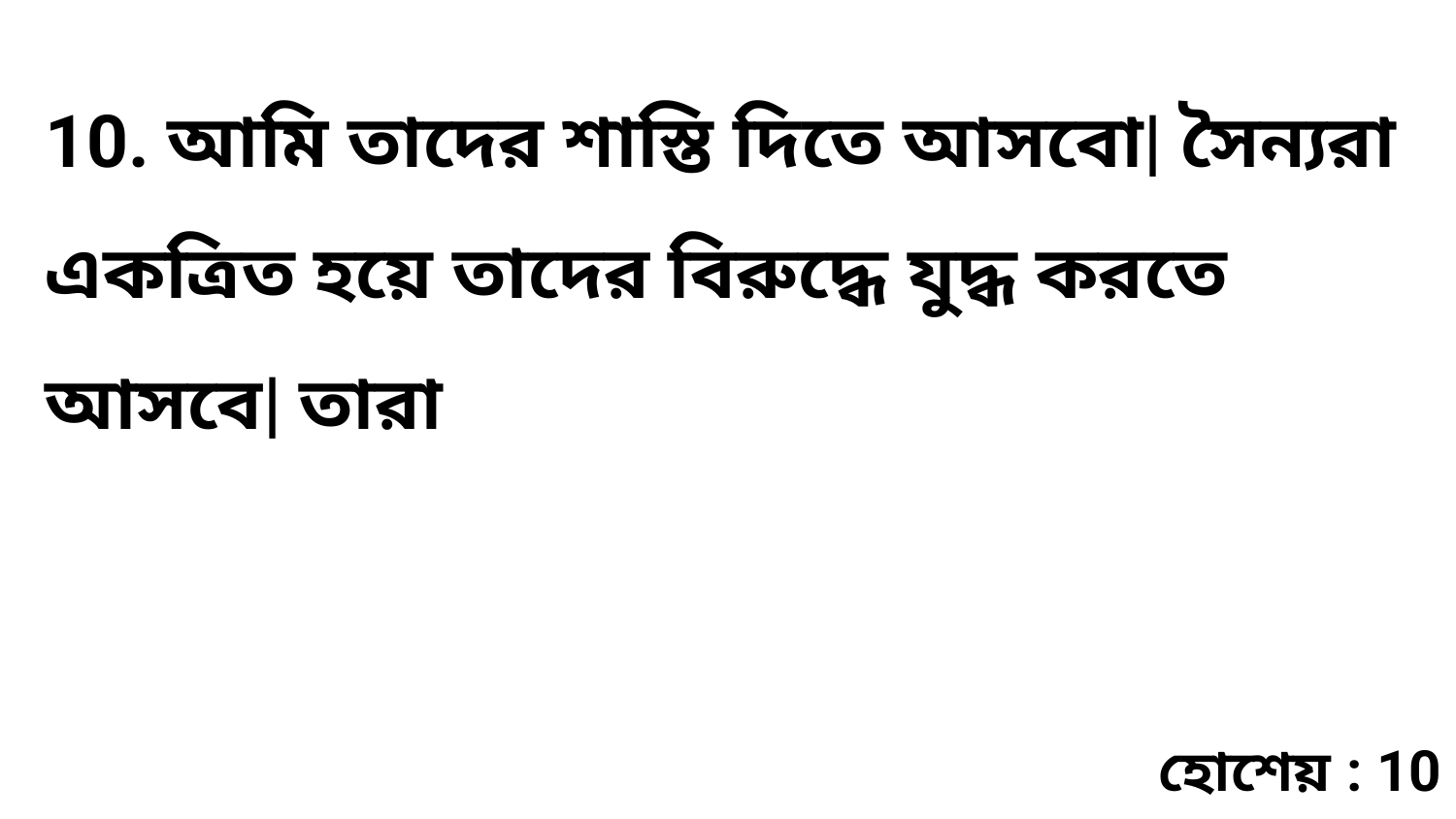

10. আমি তাদের শাস্তি দিতে আসবো| সৈন্যরা একত্রিত হয়ে তাদের বিরুদ্ধে যুদ্ধ করতে আসবে| তারা
হোশেয় : 10